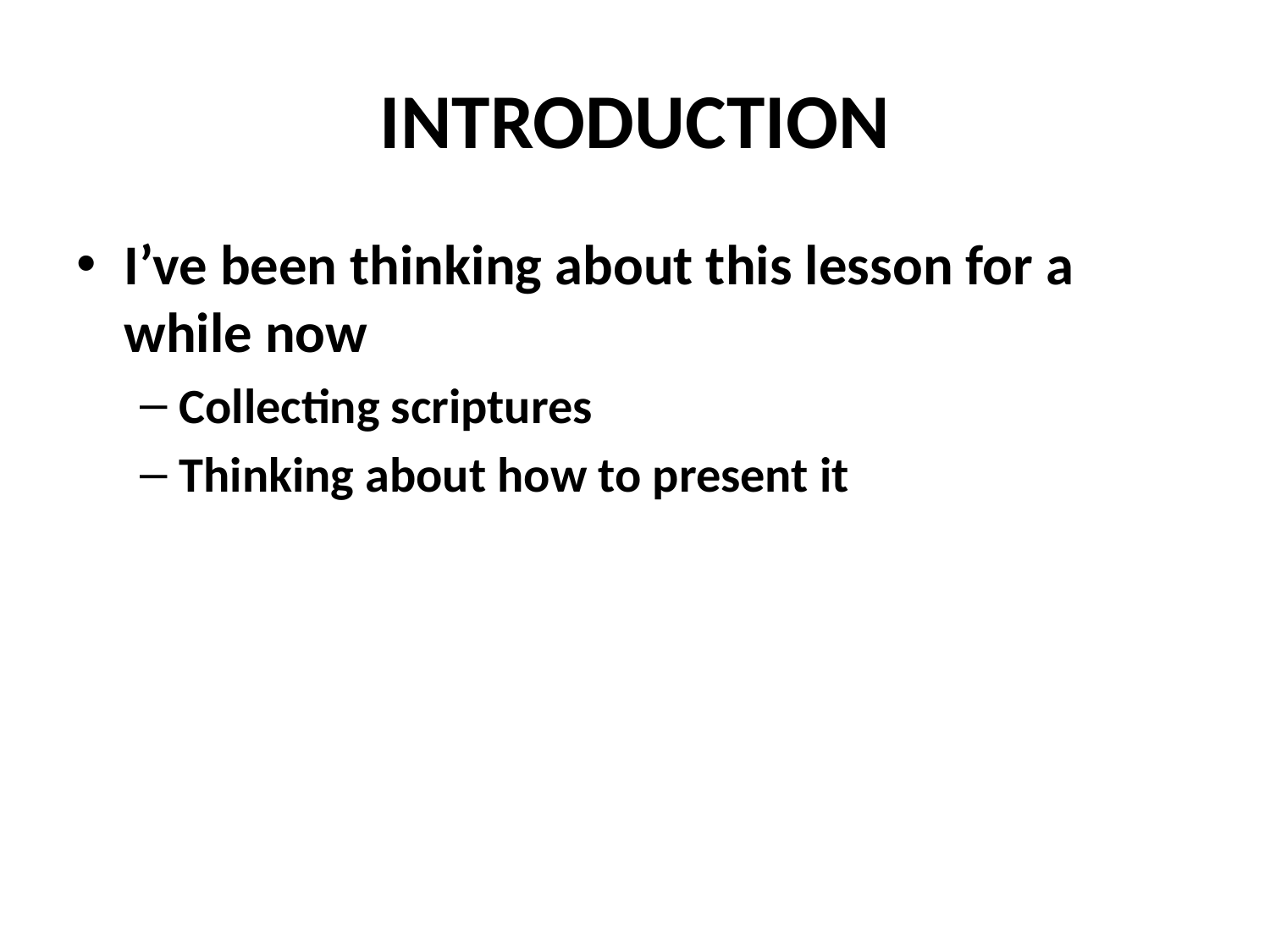

# INTRODUCTION
I’ve been thinking about this lesson for a while now
Collecting scriptures
Thinking about how to present it